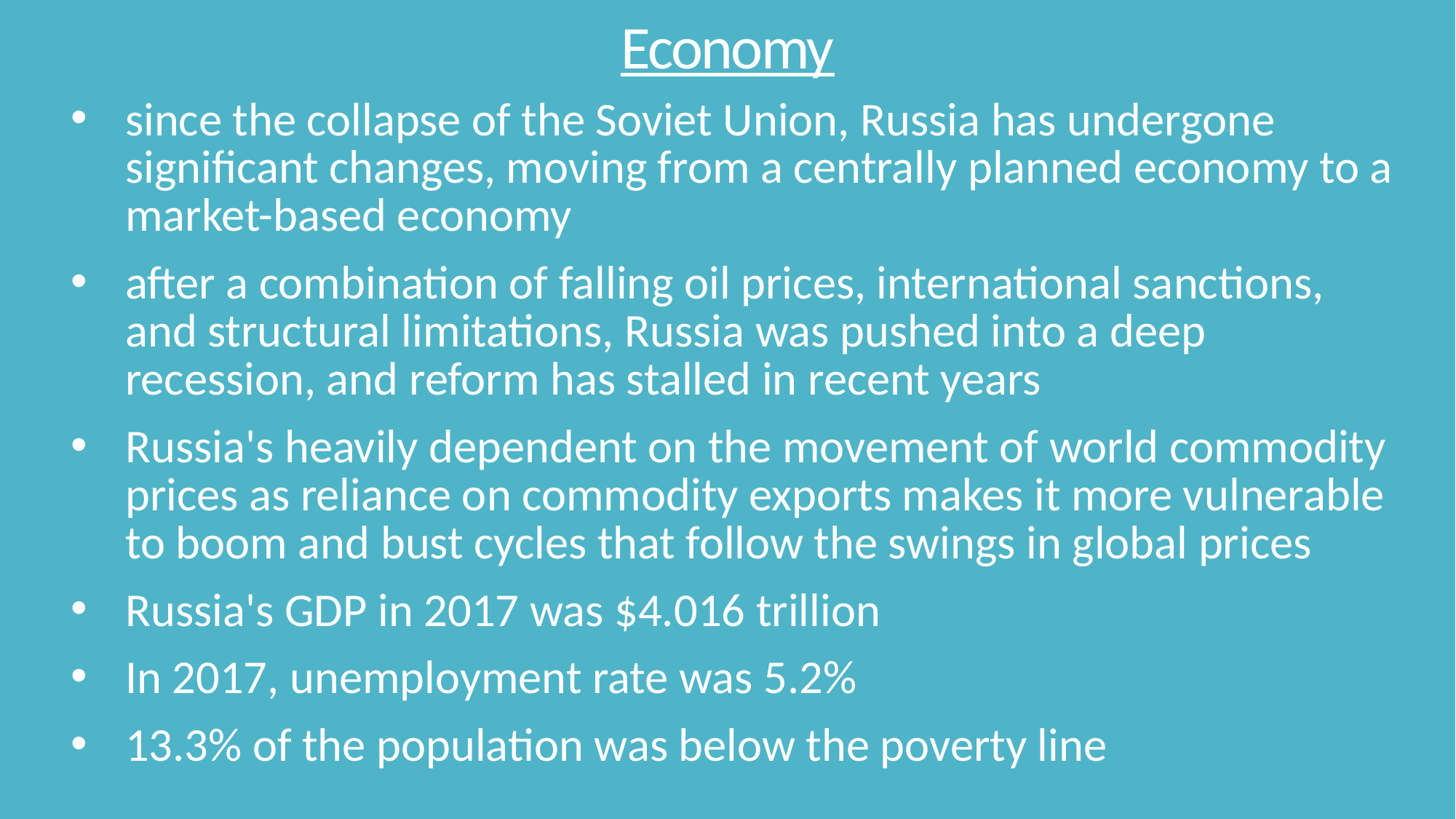

# Economy
since the collapse of the Soviet Union, Russia has undergone significant changes, moving from a centrally planned economy to a market-based economy
after a combination of falling oil prices, international sanctions, and structural limitations, Russia was pushed into a deep recession, and reform has stalled in recent years
Russia's heavily dependent on the movement of world commodity prices as reliance on commodity exports makes it more vulnerable to boom and bust cycles that follow the swings in global prices
Russia's GDP in 2017 was $4.016 trillion
In 2017, unemployment rate was 5.2%
13.3% of the population was below the poverty line